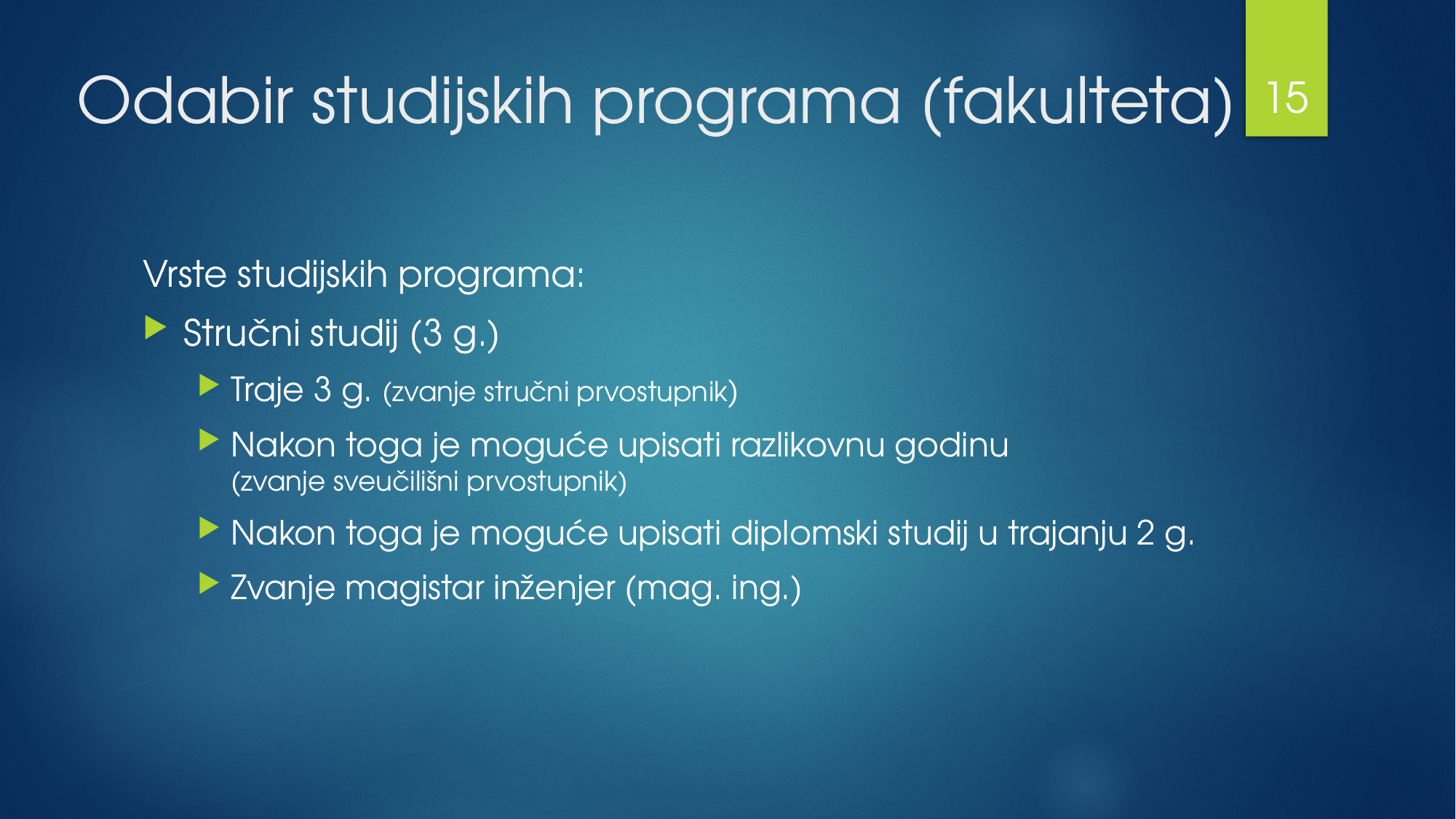

15
# Odabir studijskih programa (fakulteta)
Vrste studijskih programa:
Stručni studij (3 g.)
Traje 3 g. (zvanje stručni prvostupnik)
Nakon toga je moguće upisati razlikovnu godinu            (zvanje sveučilišni prvostupnik)
Nakon toga je moguće upisati diplomski studij u trajanju 2 g.
Zvanje magistar inženjer (mag. ing.)